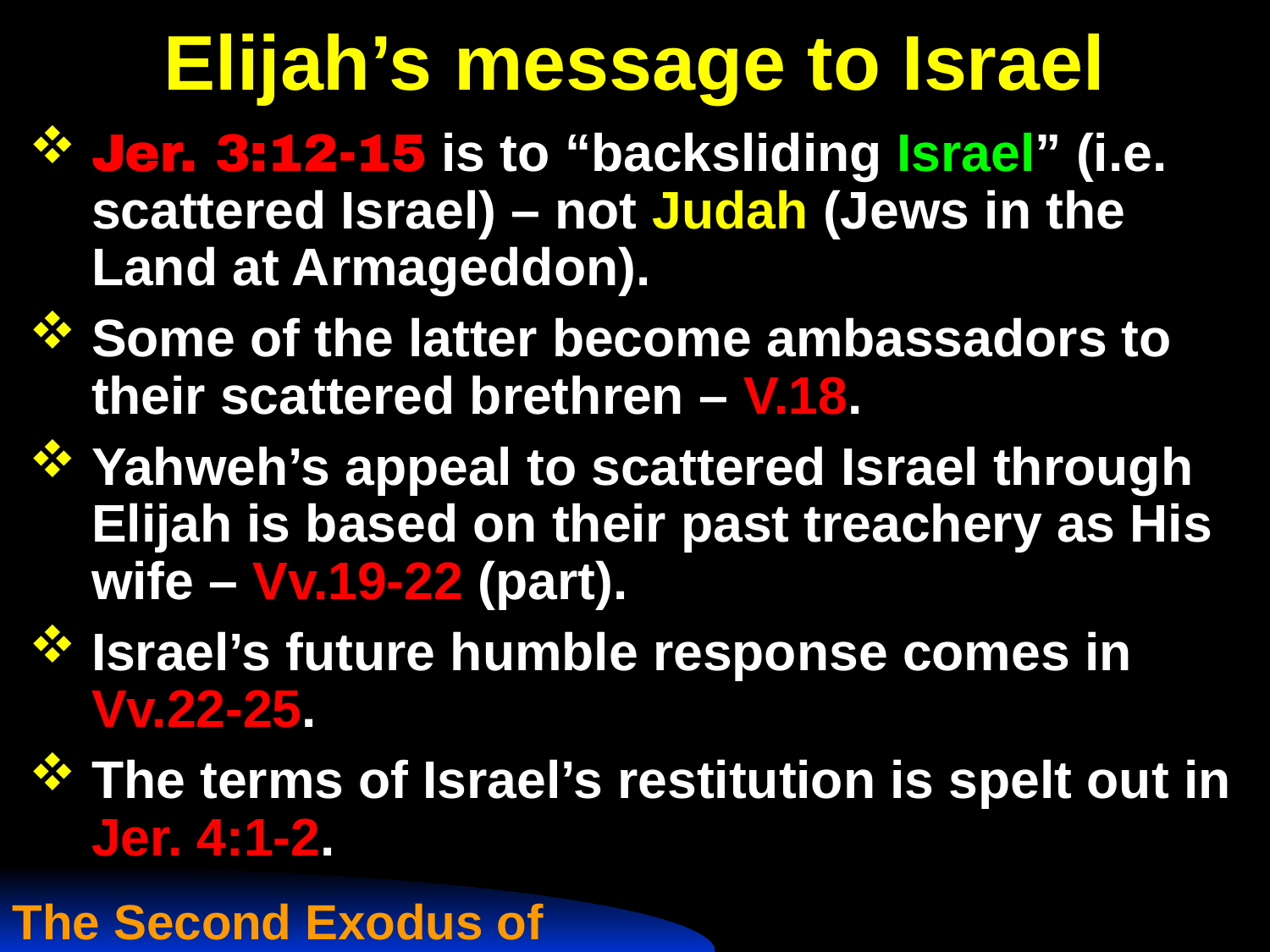

# Elijah’s message to Israel
Jer. 3:12-15 is to “backsliding Israel” (i.e. scattered Israel) – not Judah (Jews in the Land at Armageddon).
Some of the latter become ambassadors to their scattered brethren – V.18.
Yahweh’s appeal to scattered Israel through Elijah is based on their past treachery as His wife – Vv.19-22 (part).
Israel’s future humble response comes in Vv.22-25.
The terms of Israel’s restitution is spelt out in Jer. 4:1-2.

The Second Exodus of Israel